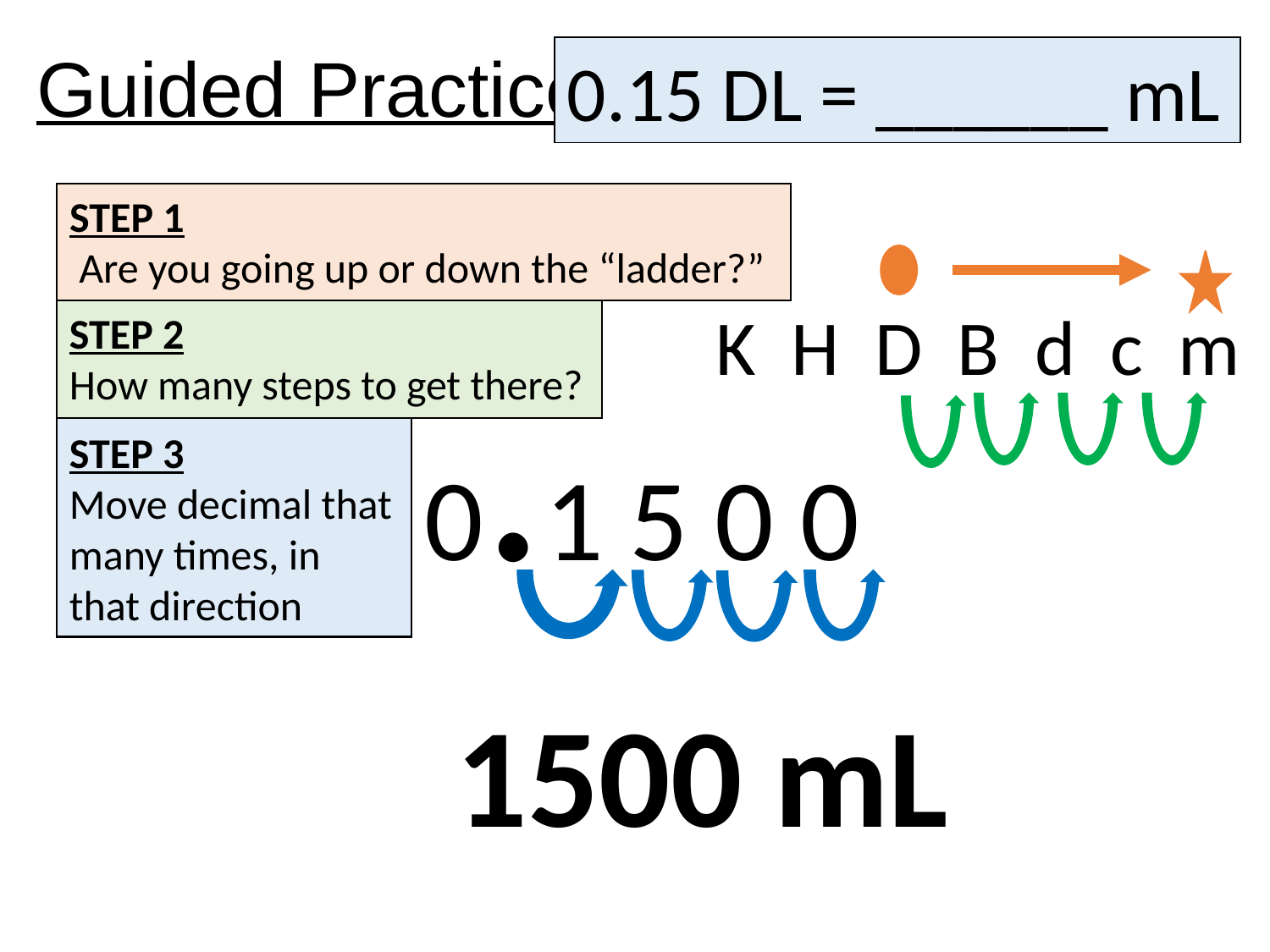

# Guided Practice
0.15 DL = ______ mL
STEP 1
 Are you going up or down the “ladder?”

K  H  D  B  d  c  m
STEP 2
How many steps to get there?
0.1 5 0 0

STEP 3
Move decimal that many times, in that direction

1500 mL